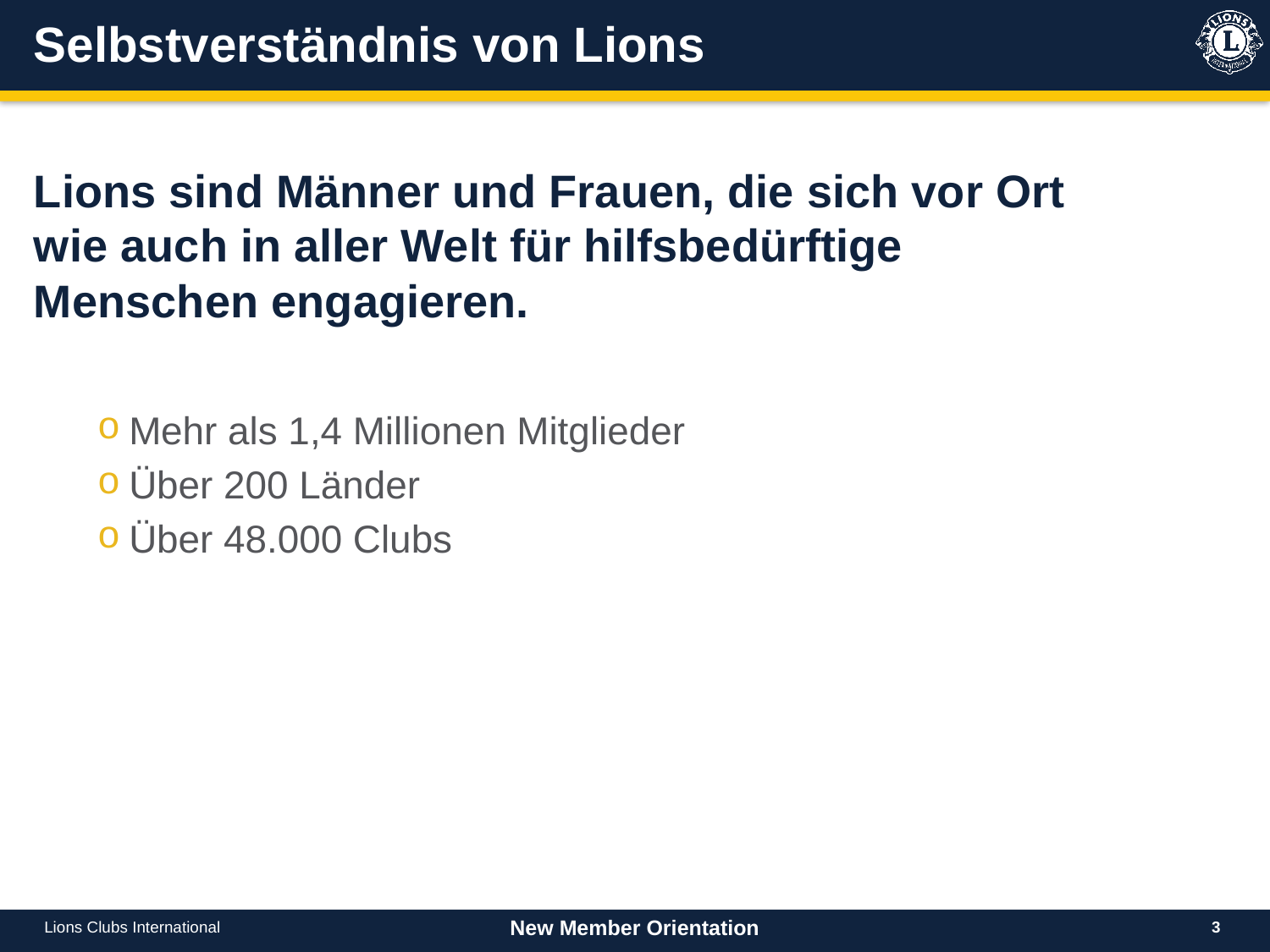

# Selbstverständnis von Lions
Lions sind Männer und Frauen, die sich vor Ort wie auch in aller Welt für hilfsbedürftige Menschen engagieren.

Mehr als 1,4 Millionen Mitglieder
Über 200 Länder
Über 48.000 Clubs